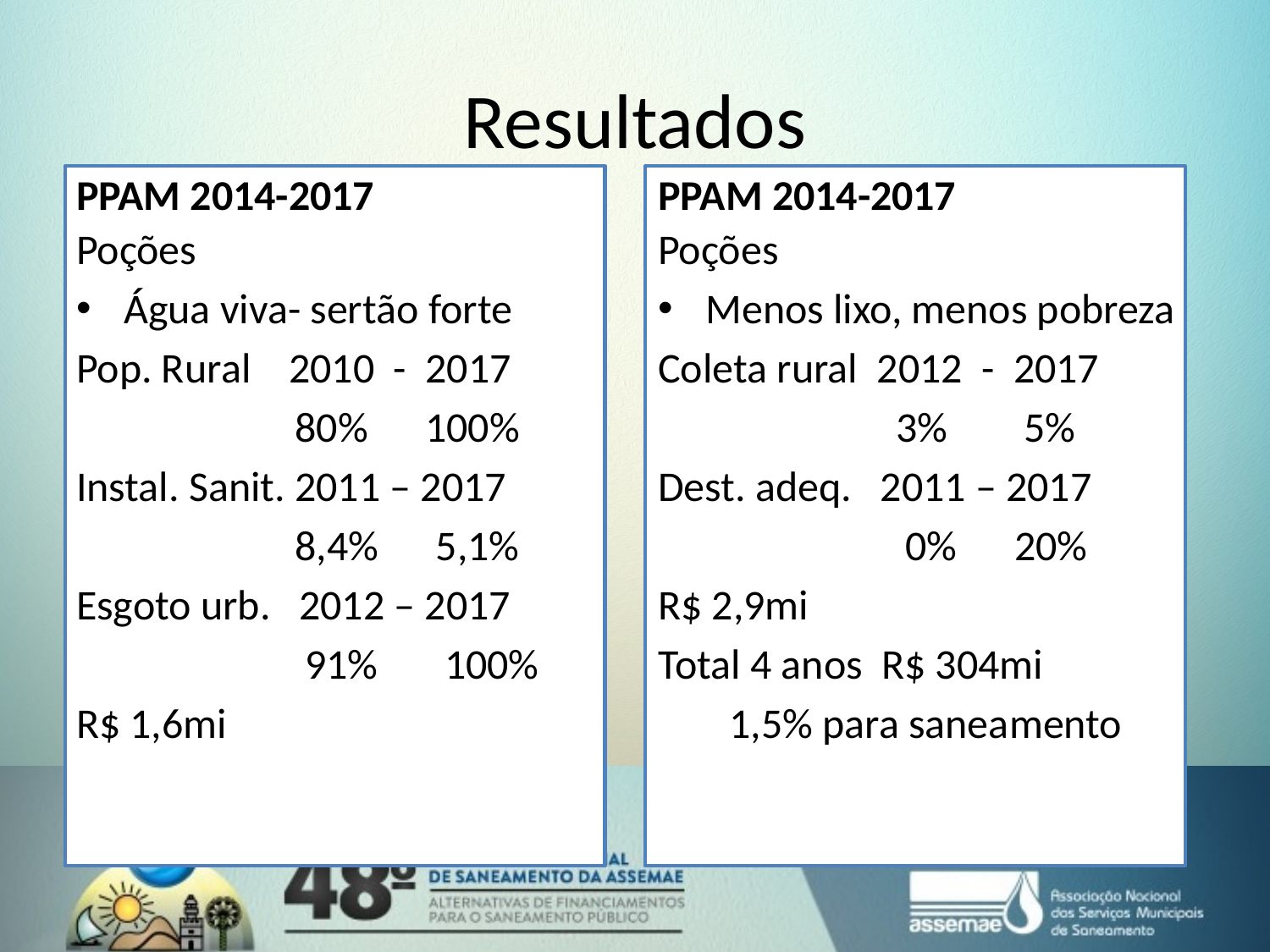

# Resultados
PPAM 2014-2017
PPAM 2014-2017

Poções
Água viva- sertão forte
Pop. Rural    2010  -  2017
                       80%      100%
Instal. Sanit. 2011 – 2017
                       8,4%      5,1%
Esgoto urb.   2012 – 2017
                        91%       100%
R$ 1,6mi
Poções
Menos lixo, menos pobreza
Coleta rural  2012  -  2017
                         3%        5%
Dest. adeq.   2011 – 2017
                          0%      20%
R$ 2,9mi
Total 4 anos  R$ 304mi
1,5% para saneamento